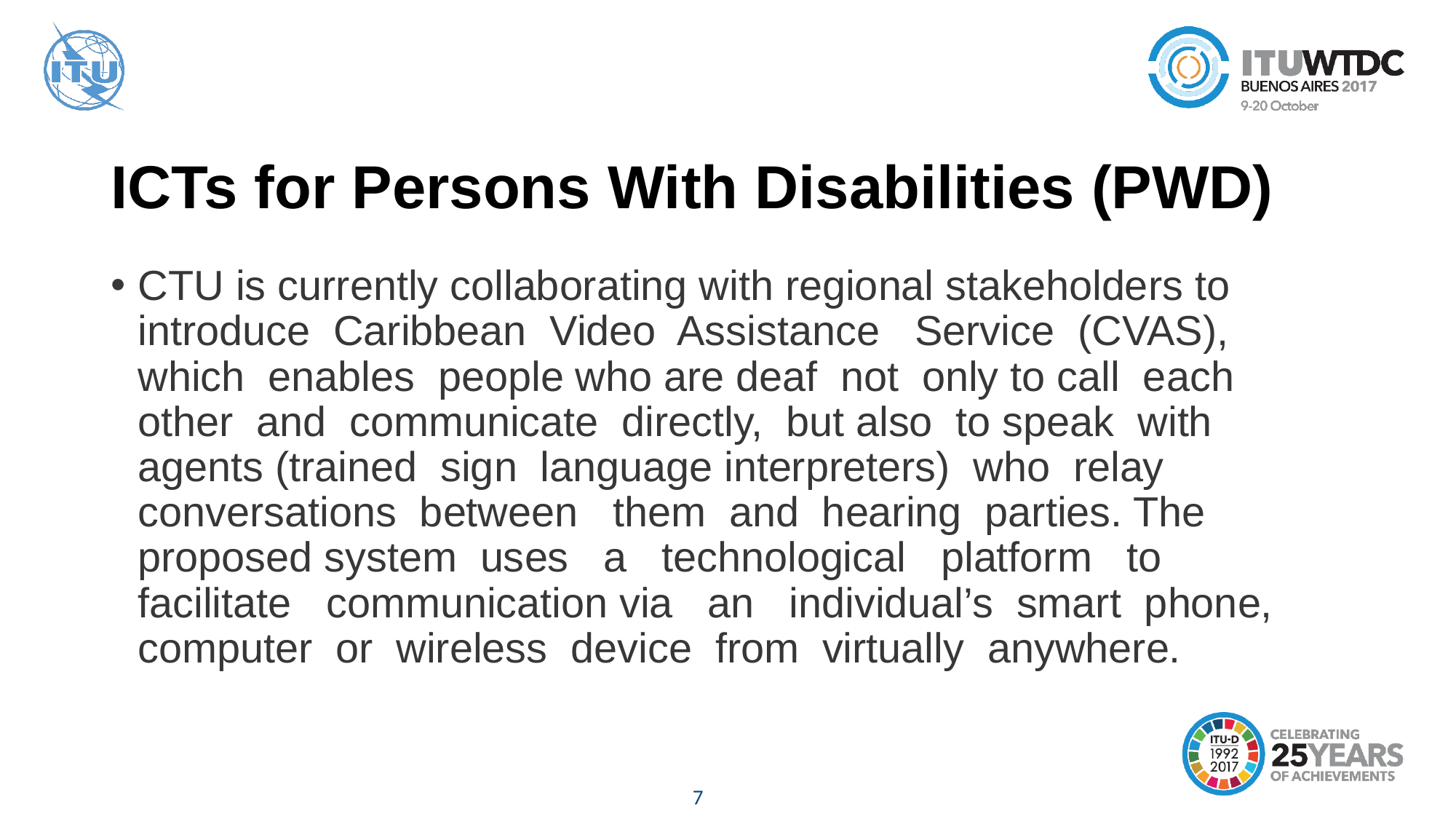

# ICTs for Persons With Disabilities (PWD)
CTU is currently collaborating with regional stakeholders to introduce  Caribbean  Video  Assistance   Service  (CVAS),  which  enables  people who are deaf  not  only to call  each  other  and  communicate  directly,  but also  to speak  with  agents (trained  sign  language interpreters)  who  relay  conversations  between   them  and  hearing  parties. The proposed system  uses   a   technological   platform   to   facilitate   communication via   an   individual’s  smart  phone,  computer  or  wireless  device  from  virtually  anywhere.